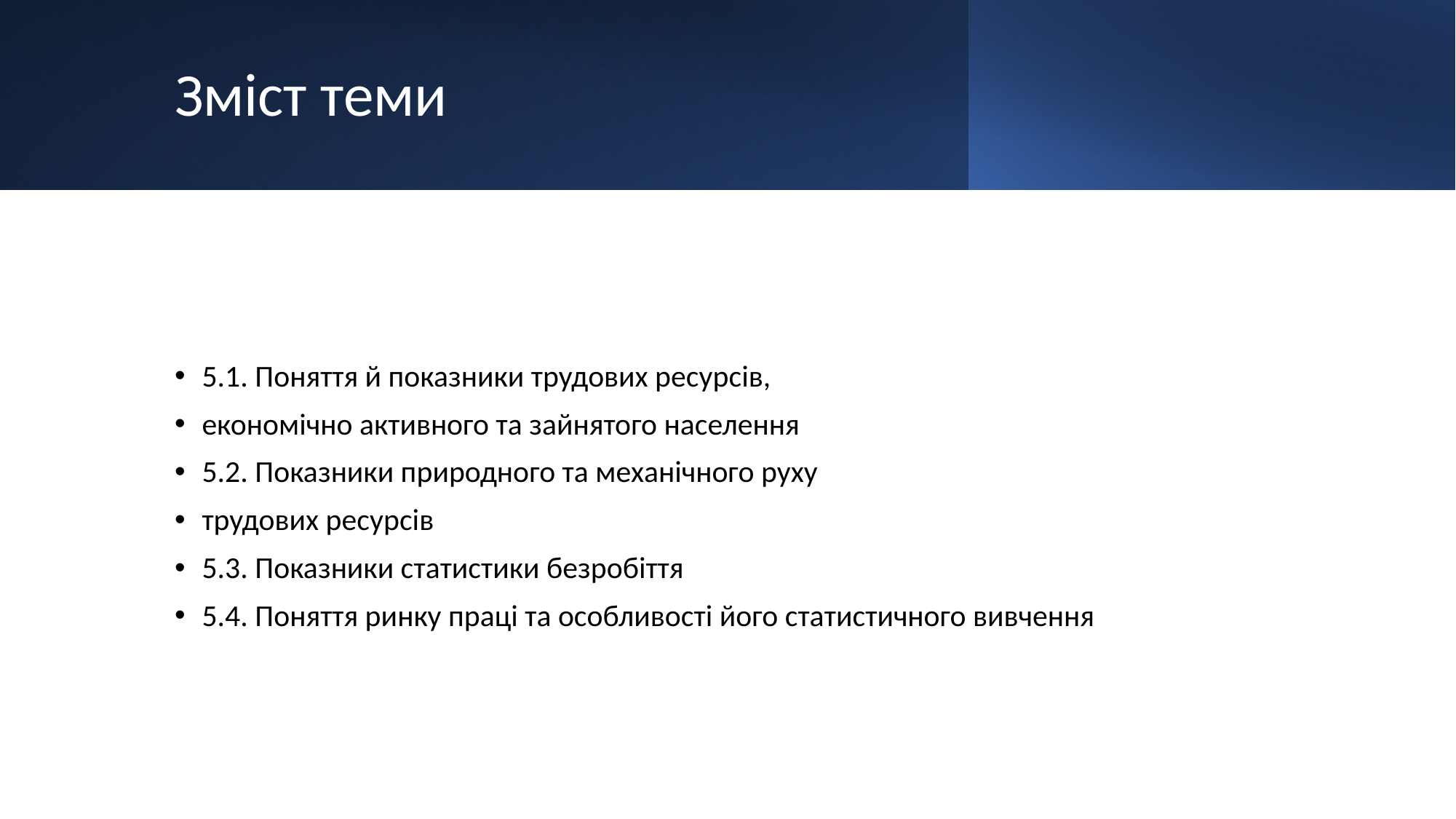

# Зміст теми
5.1. Поняття й показники трудових ресурсів,
економічно активного та зайнятого населення
5.2. Показники природного та механічного руху
трудових ресурсів
5.3. Показники статистики безробіття
5.4. Поняття ринку праці та особливості його статистичного вивчення